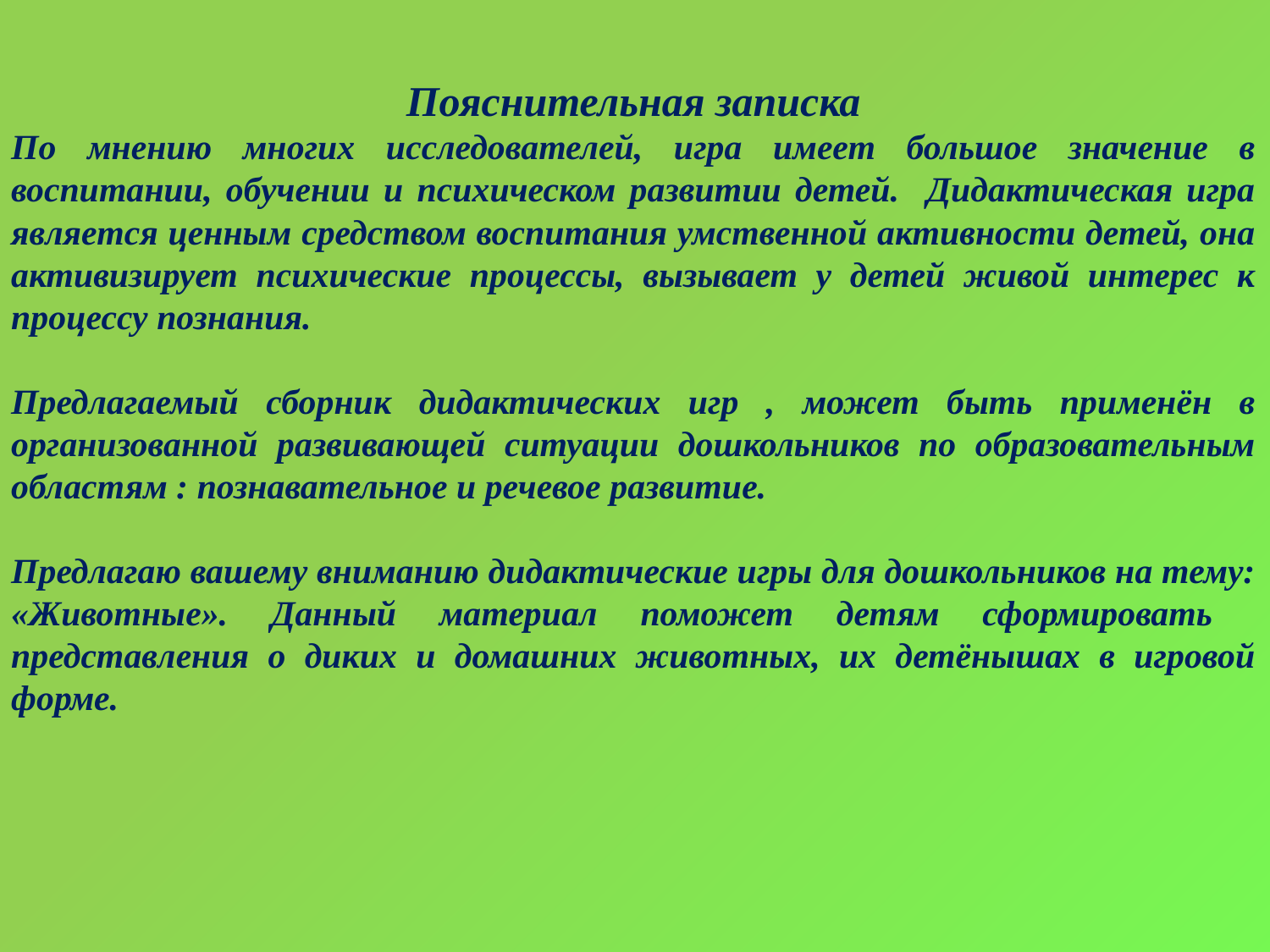

Пояснительная записка
По мнению многих исследователей, игра имеет большое значение в воспитании, обучении и психическом развитии детей.  Дидактическая игра является ценным средством воспитания умственной активности детей, она активизирует психические процессы, вызывает у детей живой интерес к процессу познания.

Предлагаемый сборник дидактических игр , может быть применён в организованной развивающей ситуации дошкольников по образовательным областям : познавательное и речевое развитие.

Предлагаю вашему вниманию дидактические игры для дошкольников на тему: «Животные». Данный материал поможет детям сформировать  представления о диких и домашних животных, их детёнышах в игровой форме.